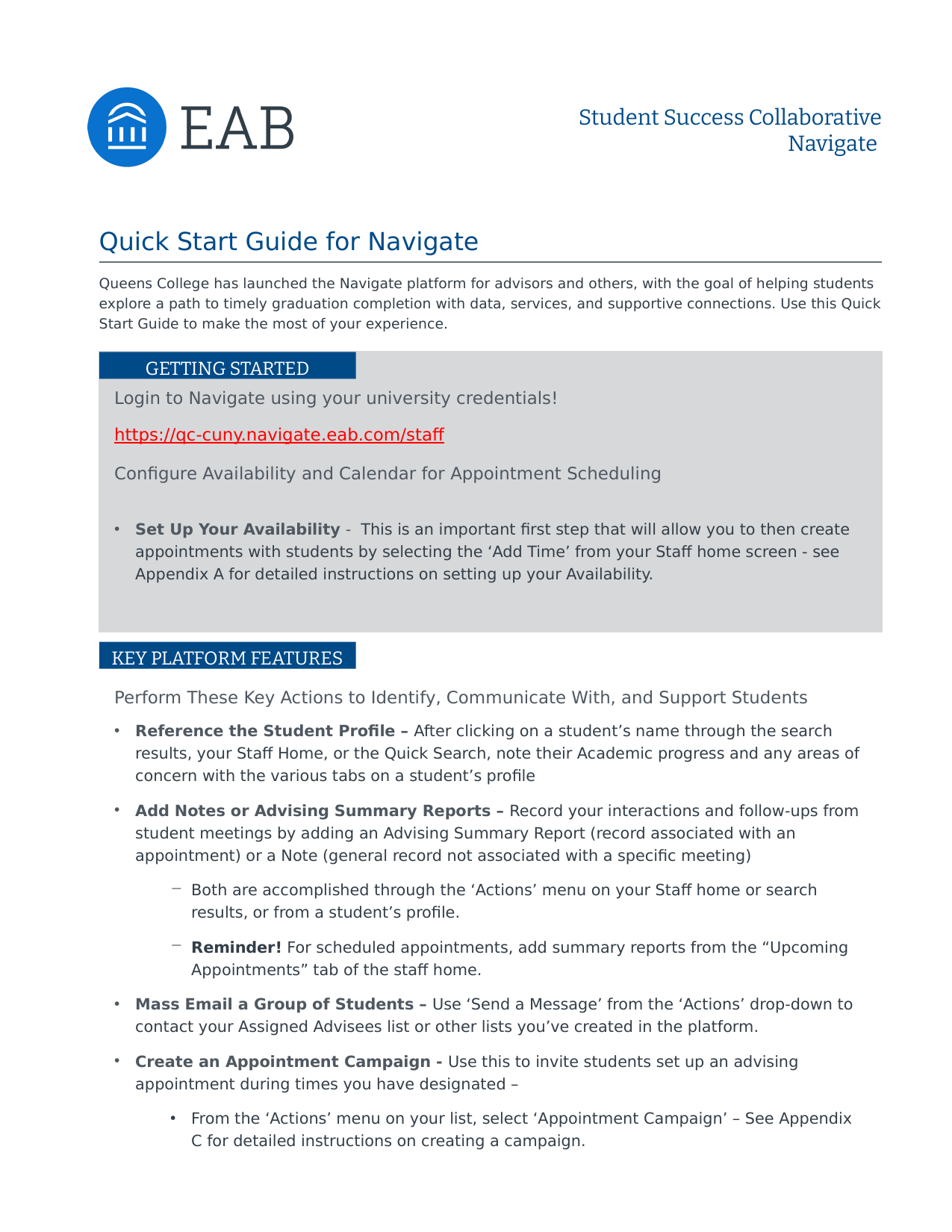

Student Success Collaborative
Navigate
Quick Start Guide for Navigate
Queens College has launched the Navigate platform for advisors and others, with the goal of helping students explore a path to timely graduation completion with data, services, and supportive connections. Use this Quick Start Guide to make the most of your experience.

GETTING STARTED
Login to Navigate using your university credentials!
https://qc-cuny.navigate.eab.com/staff

Configure Availability and Calendar for Appointment Scheduling
Set Up Your Availability -  This is an important first step that will allow you to then create appointments with students by selecting the ‘Add Time’ from your Staff home screen - see Appendix A for detailed instructions on setting up your Availability.

KEY PLATFORM FEATURES
Perform These Key Actions to Identify, Communicate With, and Support Students
Reference the Student Profile – After clicking on a student’s name through the search results, your Staff Home, or the Quick Search, note their Academic progress and any areas of concern with the various tabs on a student’s profile
Add Notes or Advising Summary Reports – Record your interactions and follow-ups from student meetings by adding an Advising Summary Report (record associated with an appointment) or a Note (general record not associated with a specific meeting)
Both are accomplished through the ‘Actions’ menu on your Staff home or search results, or from a student’s profile.
Reminder! For scheduled appointments, add summary reports from the “Upcoming Appointments” tab of the staff home.
Mass Email a Group of Students – Use ‘Send a Message’ from the ‘Actions’ drop-down to contact your Assigned Advisees list or other lists you’ve created in the platform.
Create an Appointment Campaign - Use this to invite students set up an advising appointment during times you have designated –
From the ‘Actions’ menu on your list, select ‘Appointment Campaign’ – See Appendix C for detailed instructions on creating a campaign.